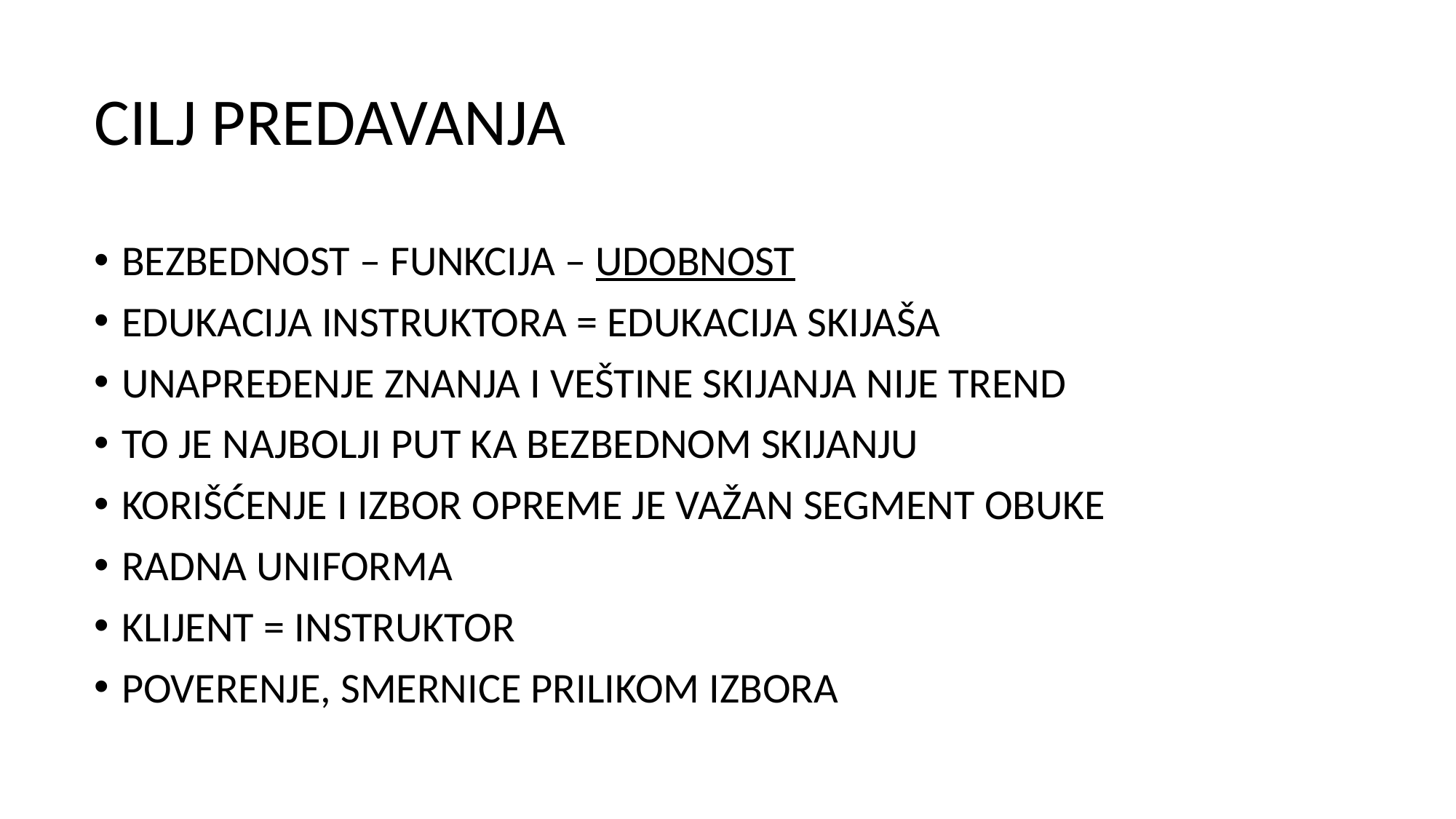

# CILJ PREDAVANJA
BEZBEDNOST – FUNKCIJA – UDOBNOST
EDUKACIJA INSTRUKTORA = EDUKACIJA SKIJAŠA
UNAPREĐENJE ZNANJA I VEŠTINE SKIJANJA NIJE TREND
TO JE NAJBOLJI PUT KA BEZBEDNOM SKIJANJU
KORIŠĆENJE I IZBOR OPREME JE VAŽAN SEGMENT OBUKE
RADNA UNIFORMA
KLIJENT = INSTRUKTOR
POVERENJE, SMERNICE PRILIKOM IZBORA